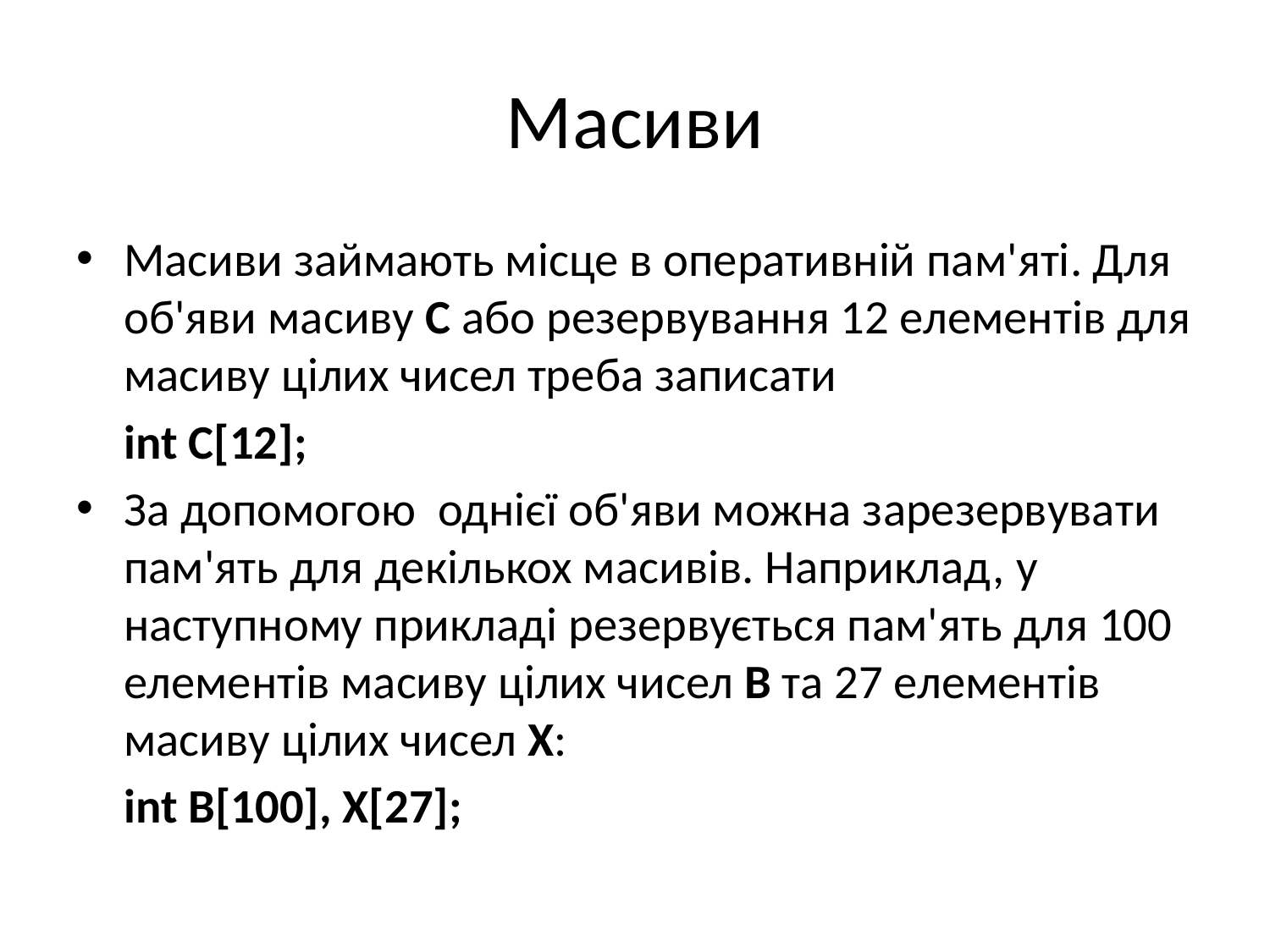

# Масиви
Масиви займають місце в оперативній пам'яті. Для об'яви масиву С або резервування 12 елементів для масиву цілих чисел треба записати
	int C[12];
За допомогою  однієї об'яви можна зарезервувати пам'ять для декількох масивів. Наприклад, у наступному прикладі резервується пам'ять для 100 елементів масиву цілих чисел B та 27 елементів масиву цілих чисел X:
	int B[100], X[27];